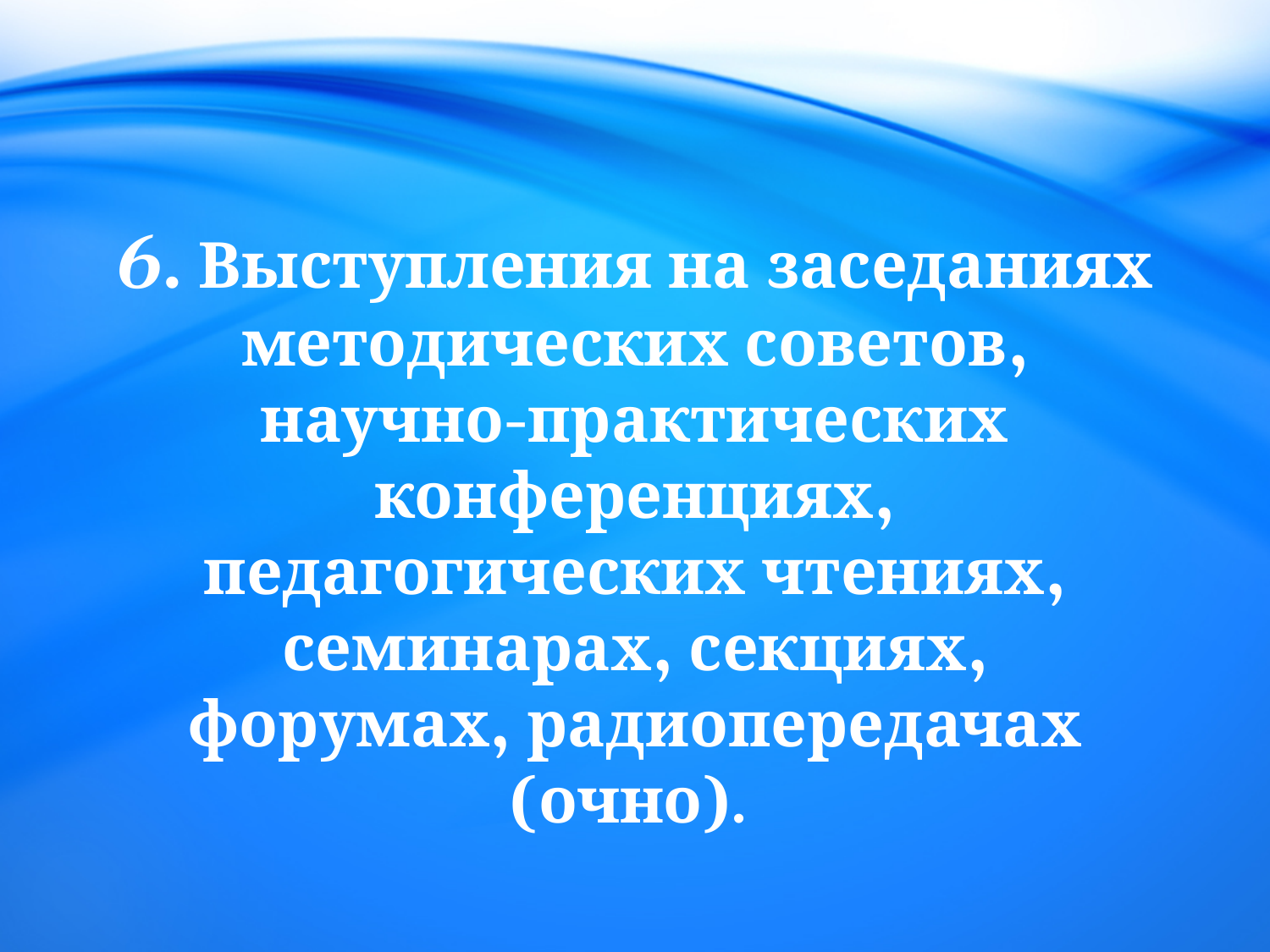

6. Выступления на заседаниях методических советов, научно-практических конференциях, педагогических чтениях, семинарах, секциях, форумах, радиопередачах (очно).